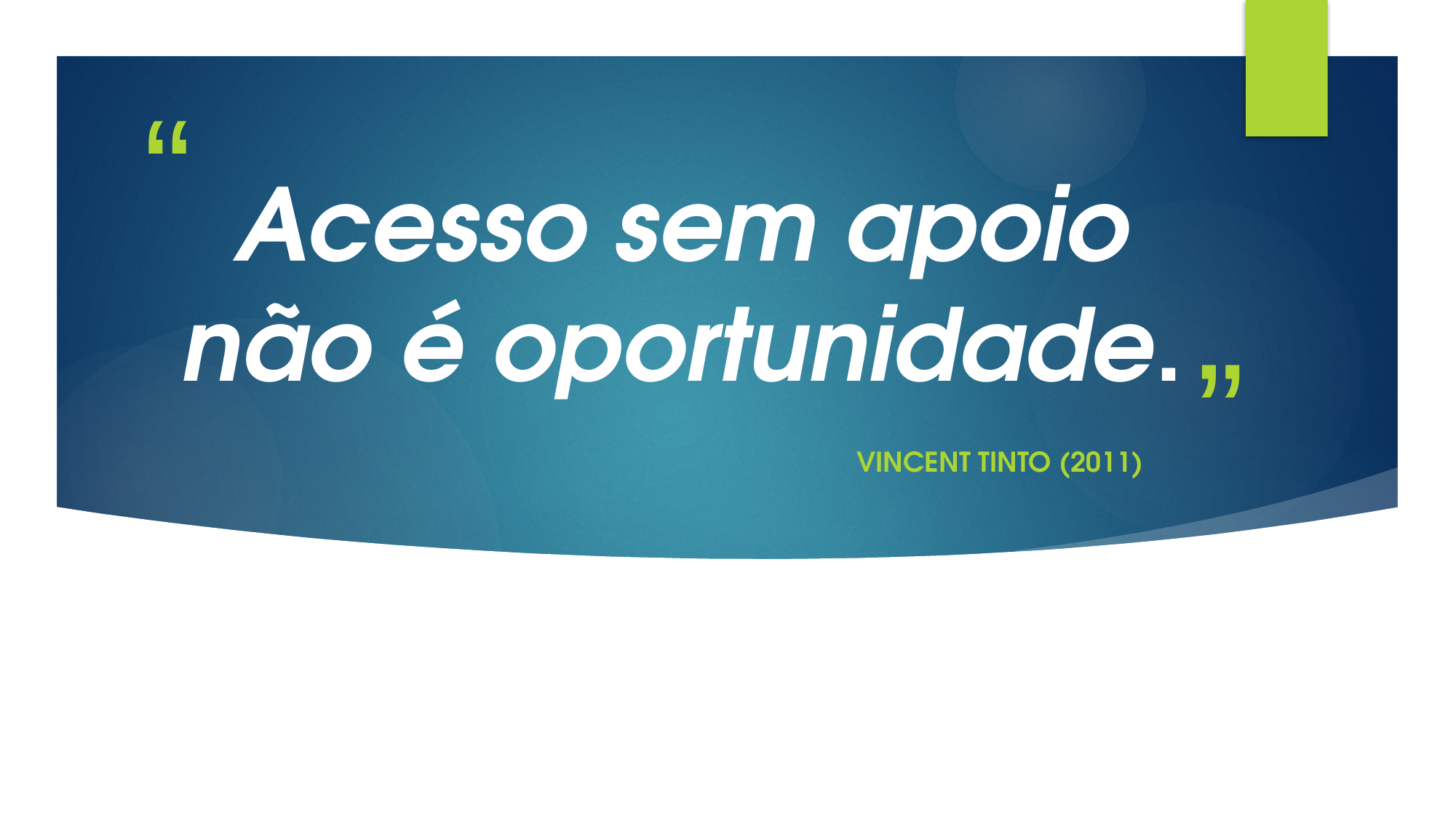

# Acesso sem apoio não é oportunidade.
VINCENT TINTO (2011)